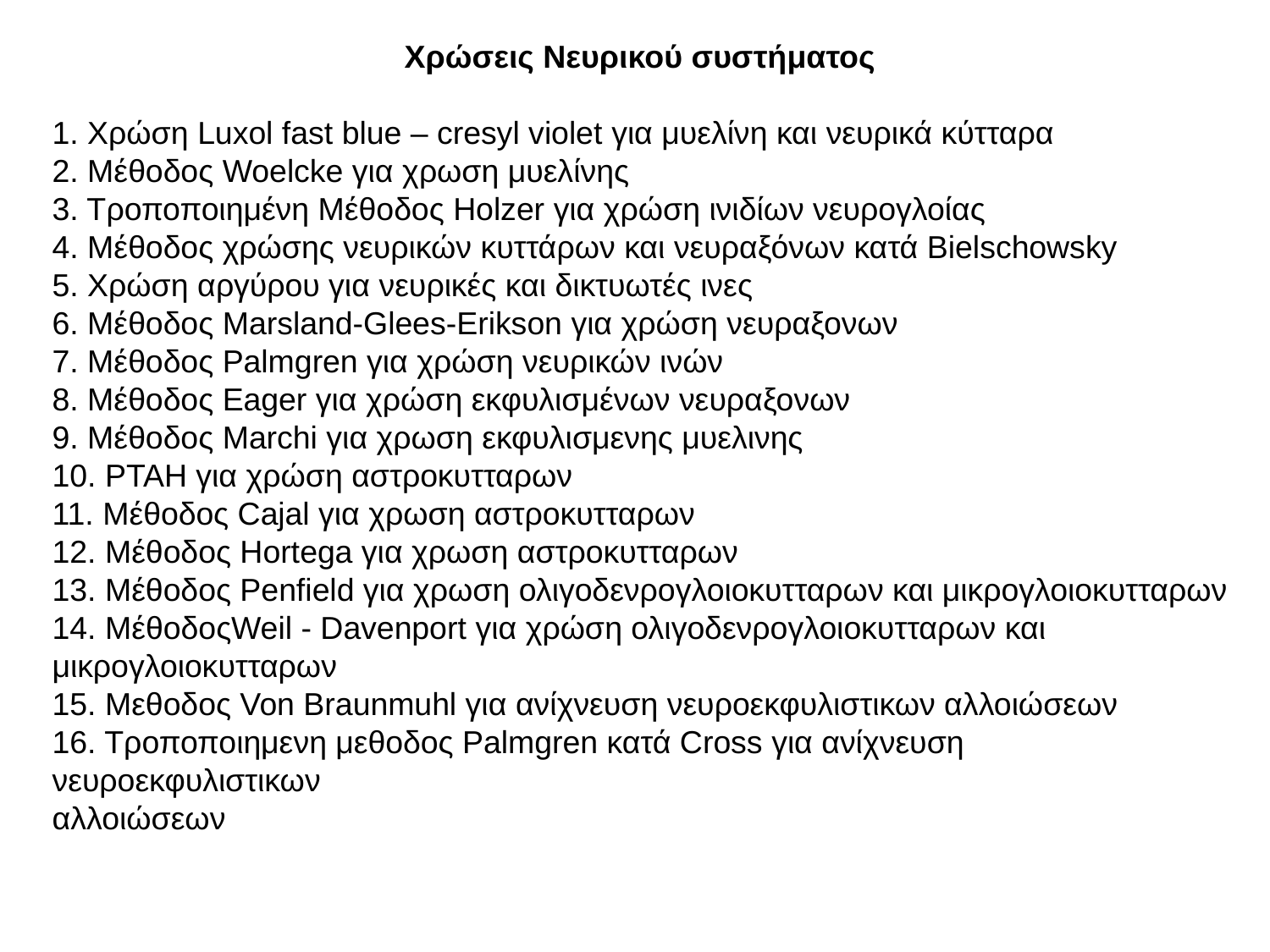

Χρώσεις Νευρικού συστήματος

1. Χρώση Luxol fast blue – cresyl violet για μυελίνη και νευρικά κύτταρα
2. Μέθοδος Woelcke για χρωση μυελίνης
3. Τροποποιημένη Μέθοδος Holzer για χρώση ινιδίων νευρογλοίας
4. Μέθοδος χρώσης νευρικών κυττάρων και νευραξόνων κατά Bielschowsky
5. Χρώση αργύρου για νευρικές και δικτυωτές ινες
6. Μέθοδος Marsland-Glees-Erikson για χρώση νευραξονων
7. Μέθοδος Palmgren για χρώση νευρικών ινών
8. Mέθοδος Eager για χρώση εκφυλισμένων νευραξονων
9. Mέθοδος Marchi για χρωση εκφυλισμενης μυελινης
10. PTAH για χρώση αστροκυτταρων
11. Mέθοδος Cajal για χρωση αστροκυτταρων
12. Mέθοδος Hortega για χρωση αστροκυτταρων
13. Mέθοδος Penfield για χρωση ολιγοδενρογλοιοκυτταρων και μικρογλοιοκυτταρων
14. MέθοδοςWeil - Davenport για χρώση ολιγοδενρογλοιοκυτταρων και μικρογλοιοκυτταρων
15. Μεθοδος Von Braunmuhl για ανίχνευση νευροεκφυλιστικων αλλοιώσεων
16. Tροποποιημενη μεθοδος Palmgren κατά Cross για ανίχνευση νευροεκφυλιστικων
αλλοιώσεων